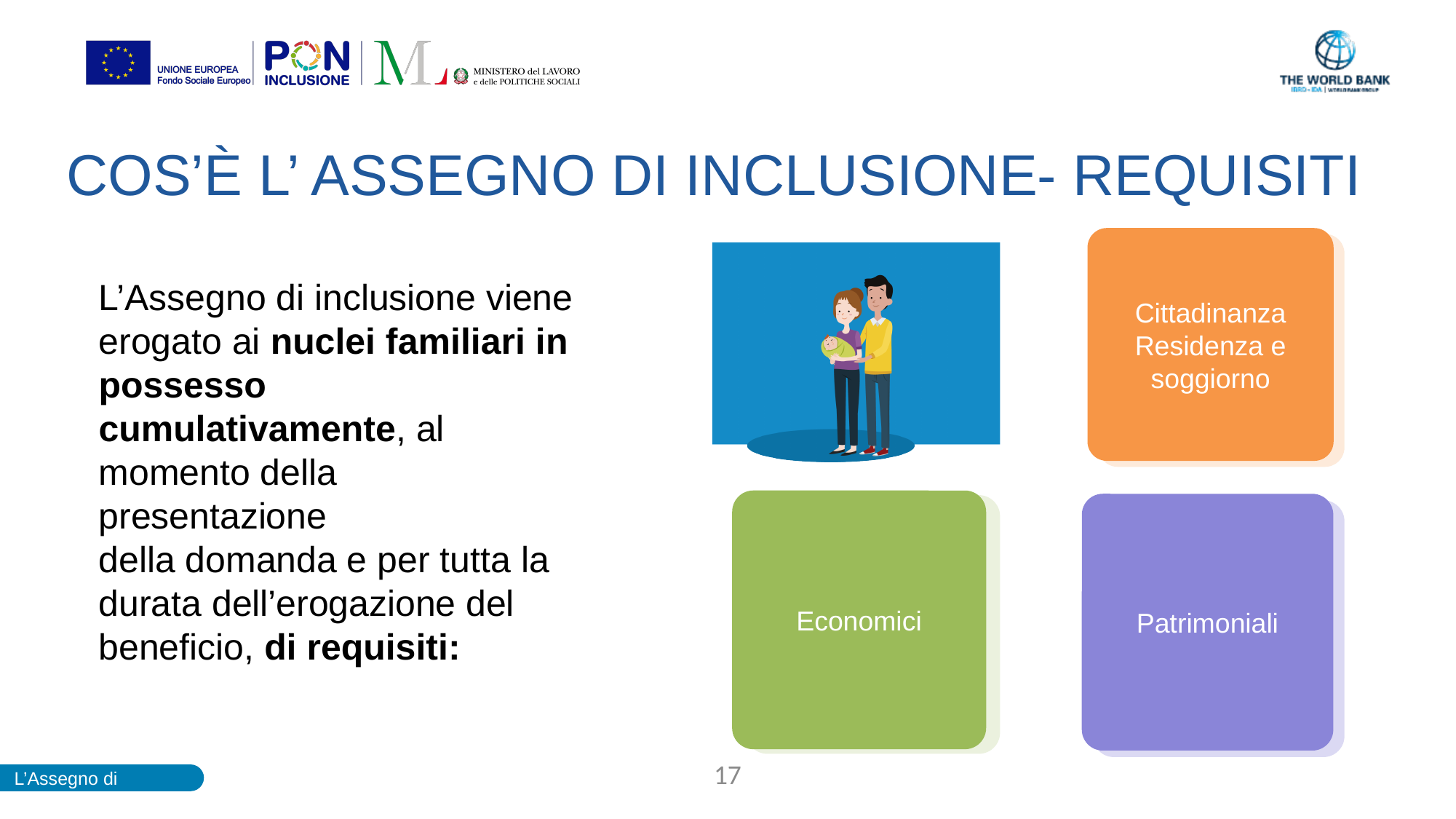

# COS’È L’ ASSEGNO DI INCLUSIONE- REQUISITI
Cittadinanza
Residenza e soggiorno

L’Assegno di inclusione viene erogato ai nuclei familiari in possesso cumulativamente, al momento della presentazione
della domanda e per tutta la durata dell’erogazione del beneficio, di requisiti:

Economici

Patrimoniali

17

L’Assegno di inclusione